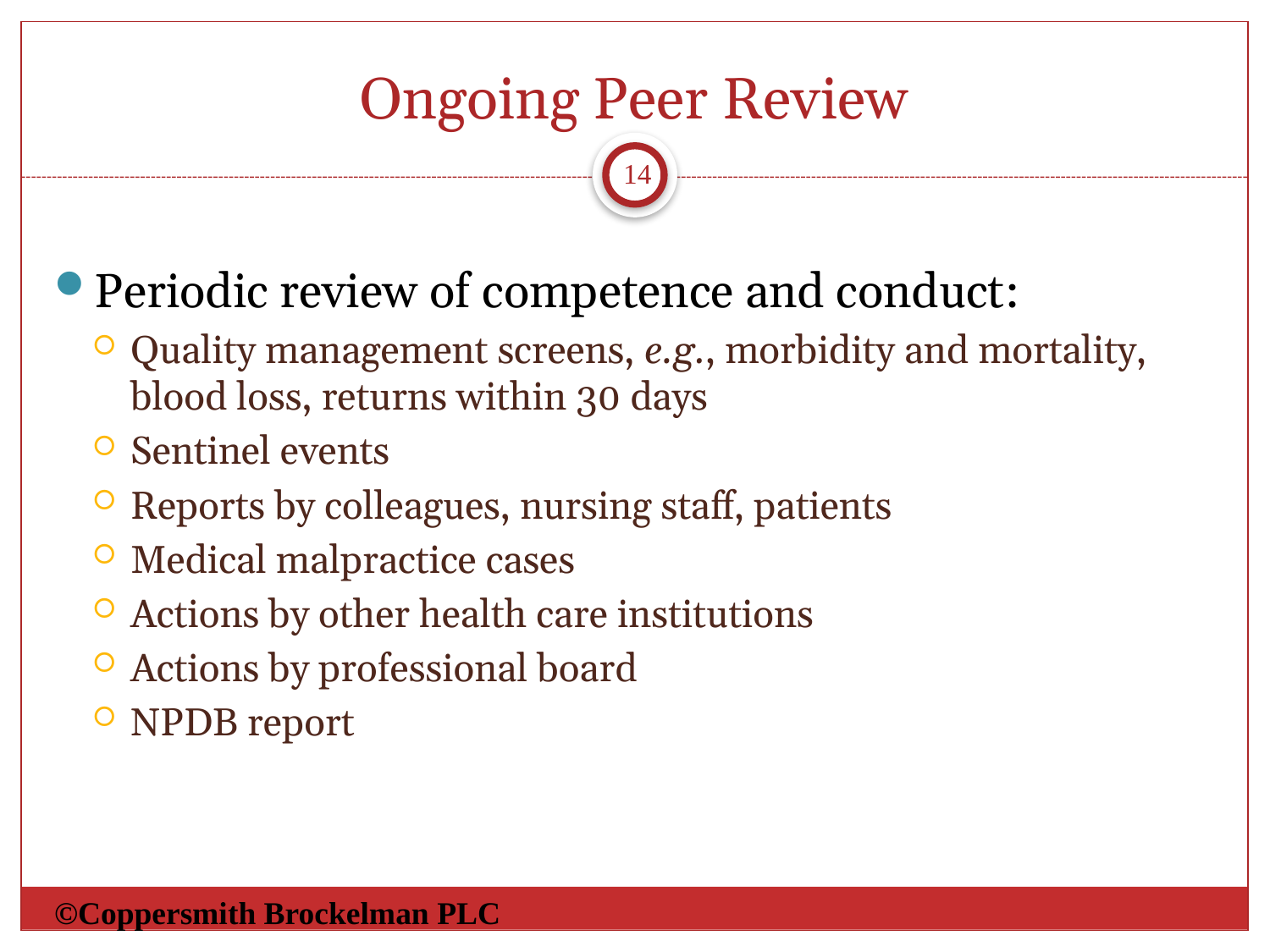

# Ongoing Peer Review
14
Periodic review of competence and conduct:
Quality management screens, e.g., morbidity and mortality, blood loss, returns within 30 days
Sentinel events
Reports by colleagues, nursing staff, patients
Medical malpractice cases
Actions by other health care institutions
Actions by professional board
NPDB report